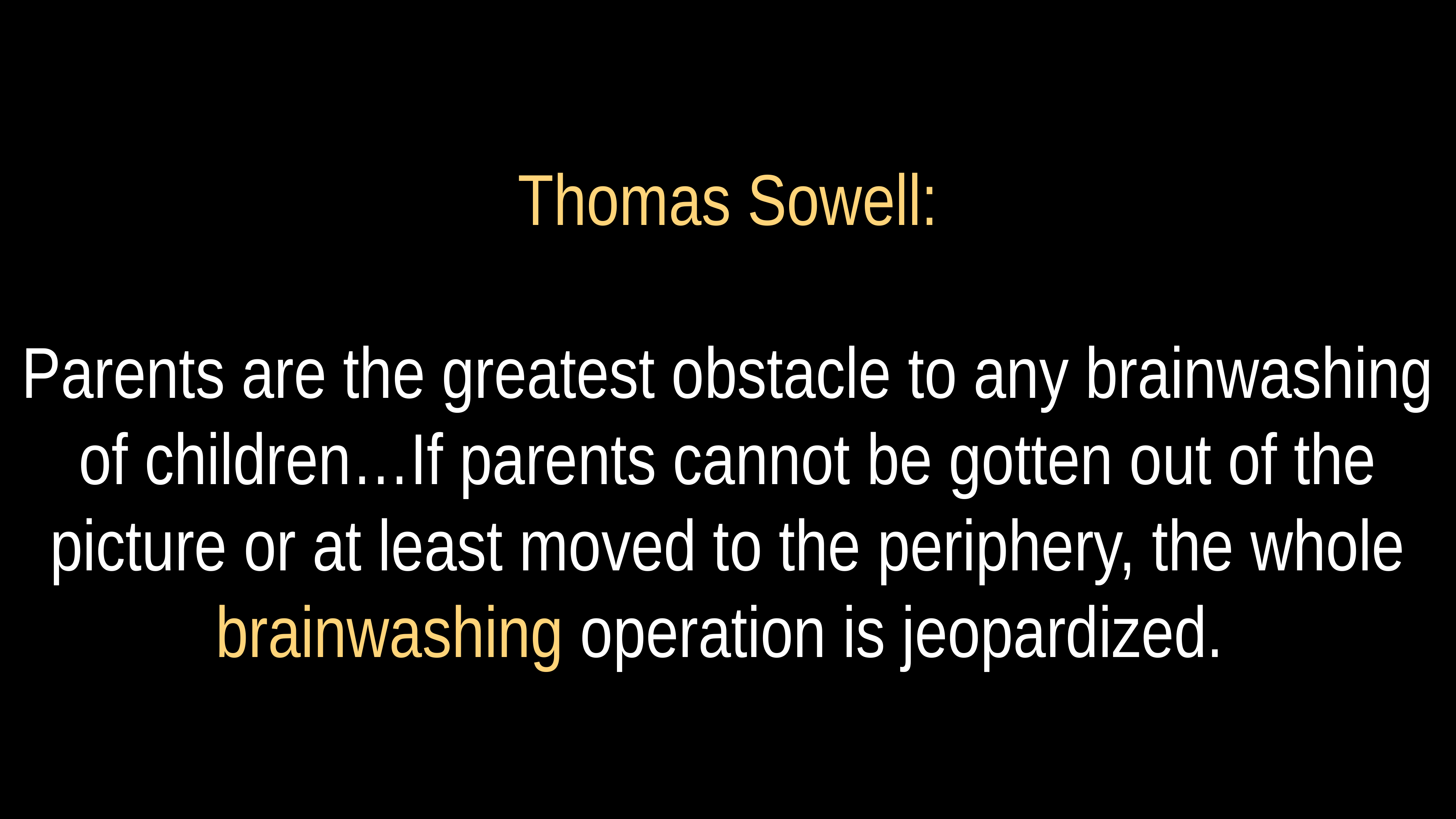

# Thomas Sowell:

Parents are the greatest obstacle to any brainwashing of children…If parents cannot be gotten out of the picture or at least moved to the periphery, the whole brainwashing operation is jeopardized.